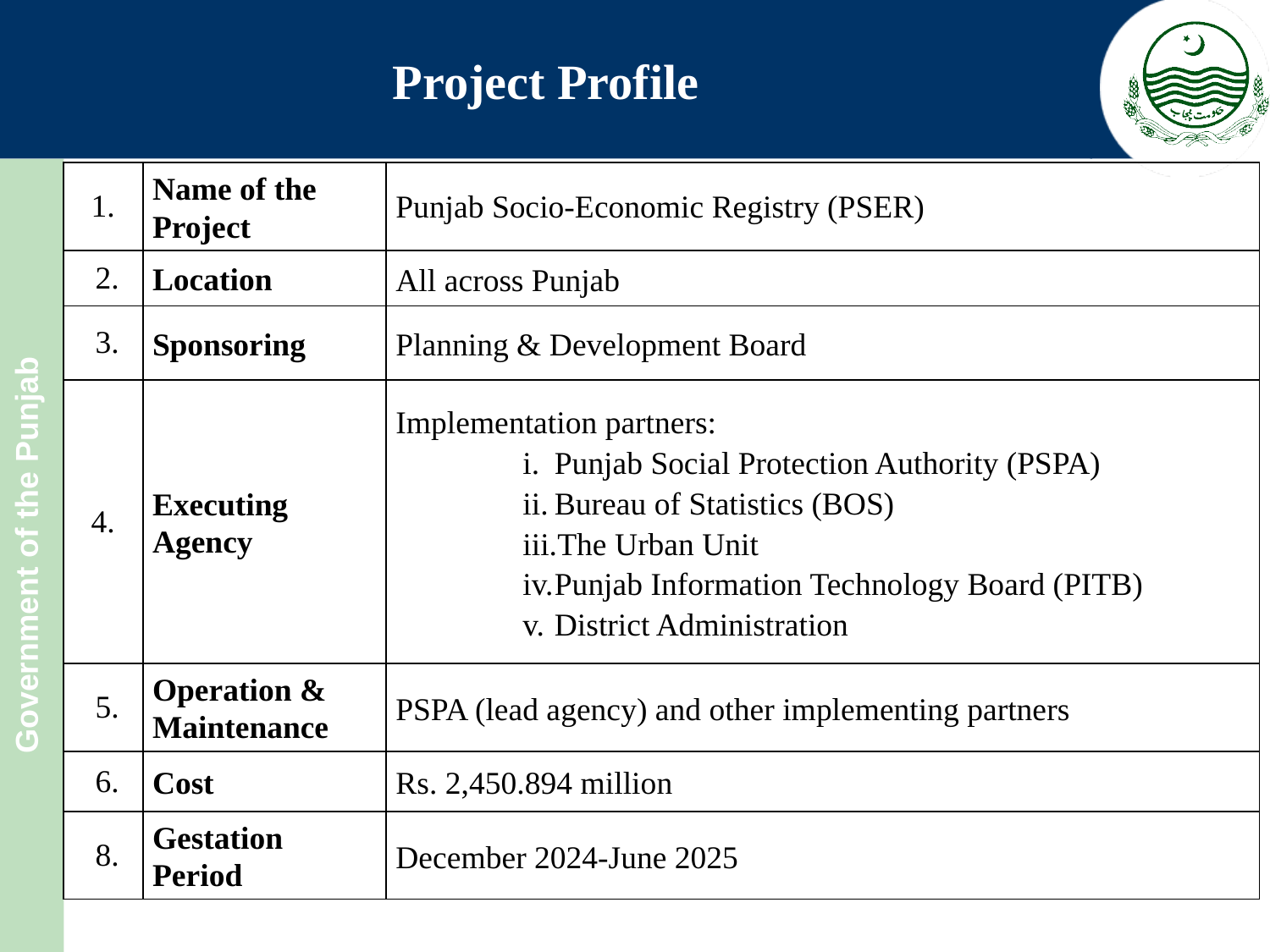

# Project Profile
| 1. | Name of the Project | Punjab Socio-Economic Registry (PSER) |
| --- | --- | --- |
| 2. | Location | All across Punjab |
| 3. | Sponsoring | Planning & Development Board |
| 4. | Executing Agency | Implementation partners: Punjab Social Protection Authority (PSPA) Bureau of Statistics (BOS) The Urban Unit Punjab Information Technology Board (PITB) District Administration |
| 5. | Operation & Maintenance | PSPA (lead agency) and other implementing partners |
| 6. | Cost | Rs. 2,450.894 million |
| 8. | Gestation Period | December 2024-June 2025 |